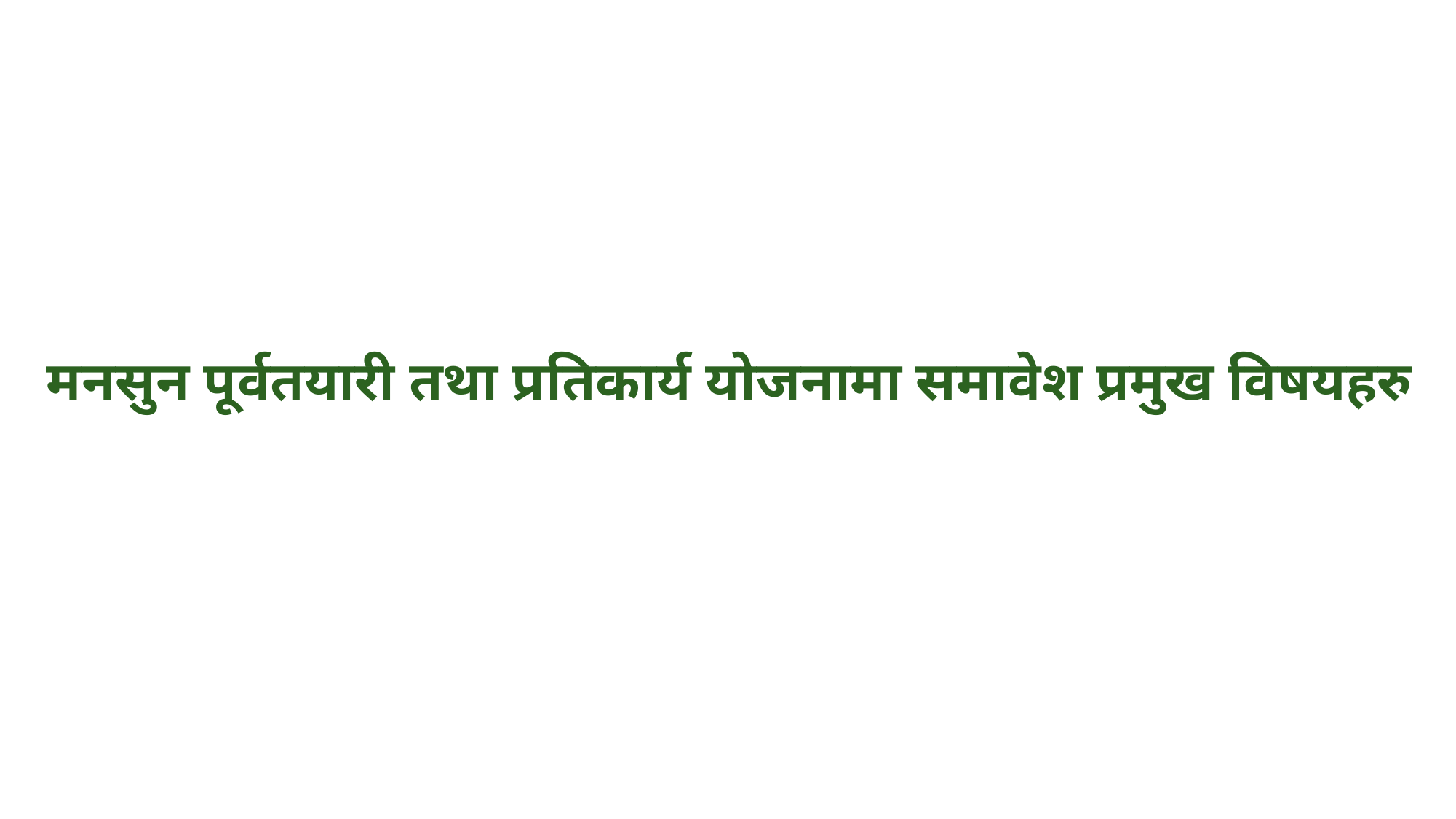

# मनसुन पूर्वतयारी तथा प्रतिकार्य योजनामा समावेश प्रमुख विषयहरु